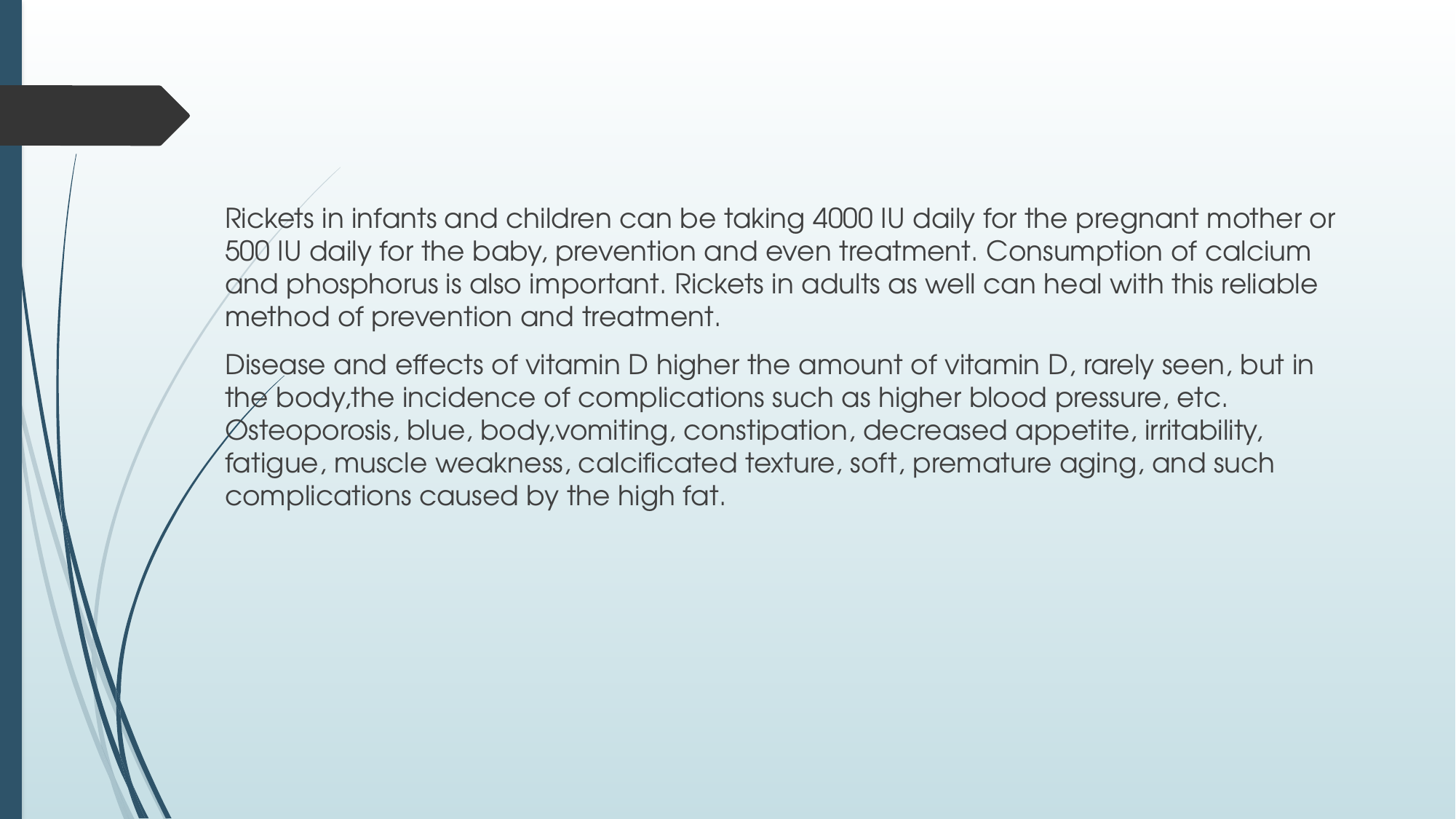

#
Rickets in infants and children can be taking 4000 IU daily for the pregnant mother or 500 IU daily for the baby, prevention and even treatment. Consumption of calcium and phosphorus is also important. Rickets in adults as well can heal with this reliable method of prevention and treatment.
Disease and effects of vitamin D higher the amount of vitamin D, rarely seen, but in the body,the incidence of complications such as higher blood pressure, etc. Osteoporosis, blue, body,vomiting, constipation, decreased appetite, irritability, fatigue, muscle weakness, calcificated texture, soft, premature aging, and such complications caused by the high fat.